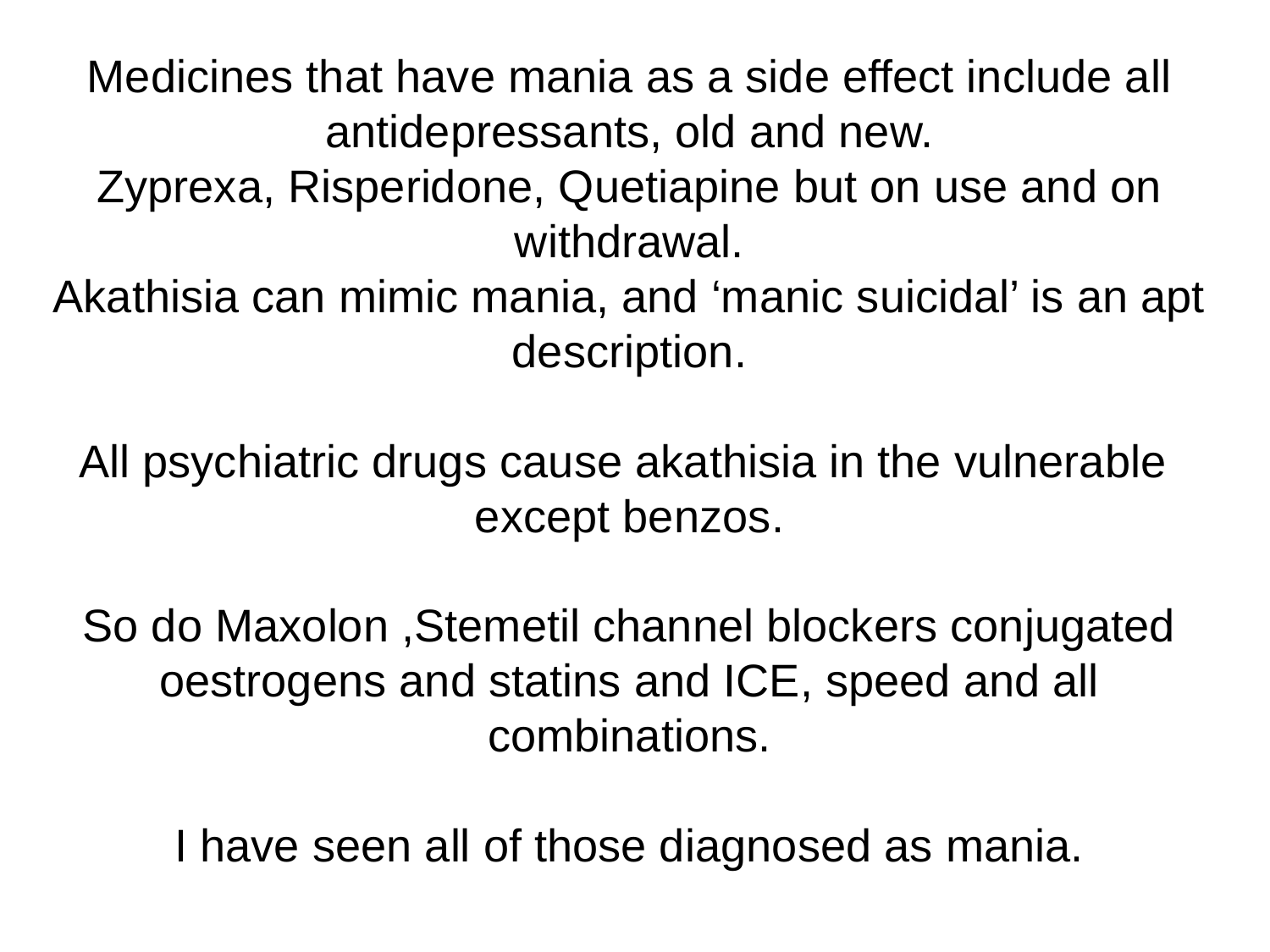

Medicines that have mania as a side effect include all antidepressants, old and new.
Zyprexa, Risperidone, Quetiapine but on use and on withdrawal.
Akathisia can mimic mania, and ‘manic suicidal’ is an apt description.
All psychiatric drugs cause akathisia in the vulnerable  except benzos.
So do Maxolon ,Stemetil channel blockers conjugated oestrogens and statins and ICE, speed and all combinations.
I have seen all of those diagnosed as mania.